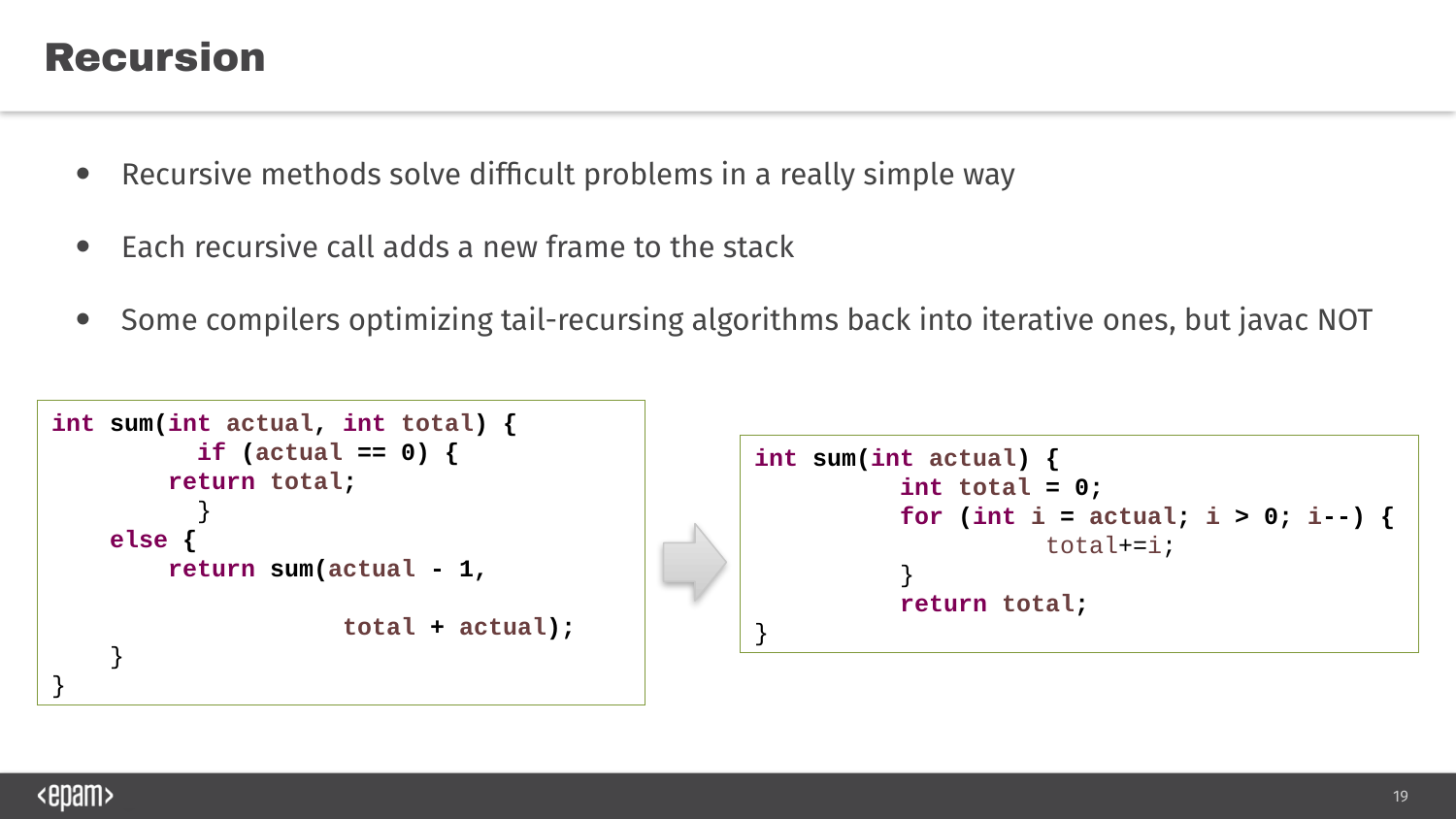

Recursion
Recursive methods solve difficult problems in a really simple way
Each recursive call adds a new frame to the stack
Some compilers optimizing tail-recursing algorithms back into iterative ones, but javac NOT

int sum(int actual, int total) {
	if (actual == 0) {
        return total;
	}
    else {
        return sum(actual - 1, 					total + actual);
    }
}
int sum(int actual) {
	int total = 0;
	for (int i = actual; i > 0; i--) {
		total+=i;
	}
	return total;
}